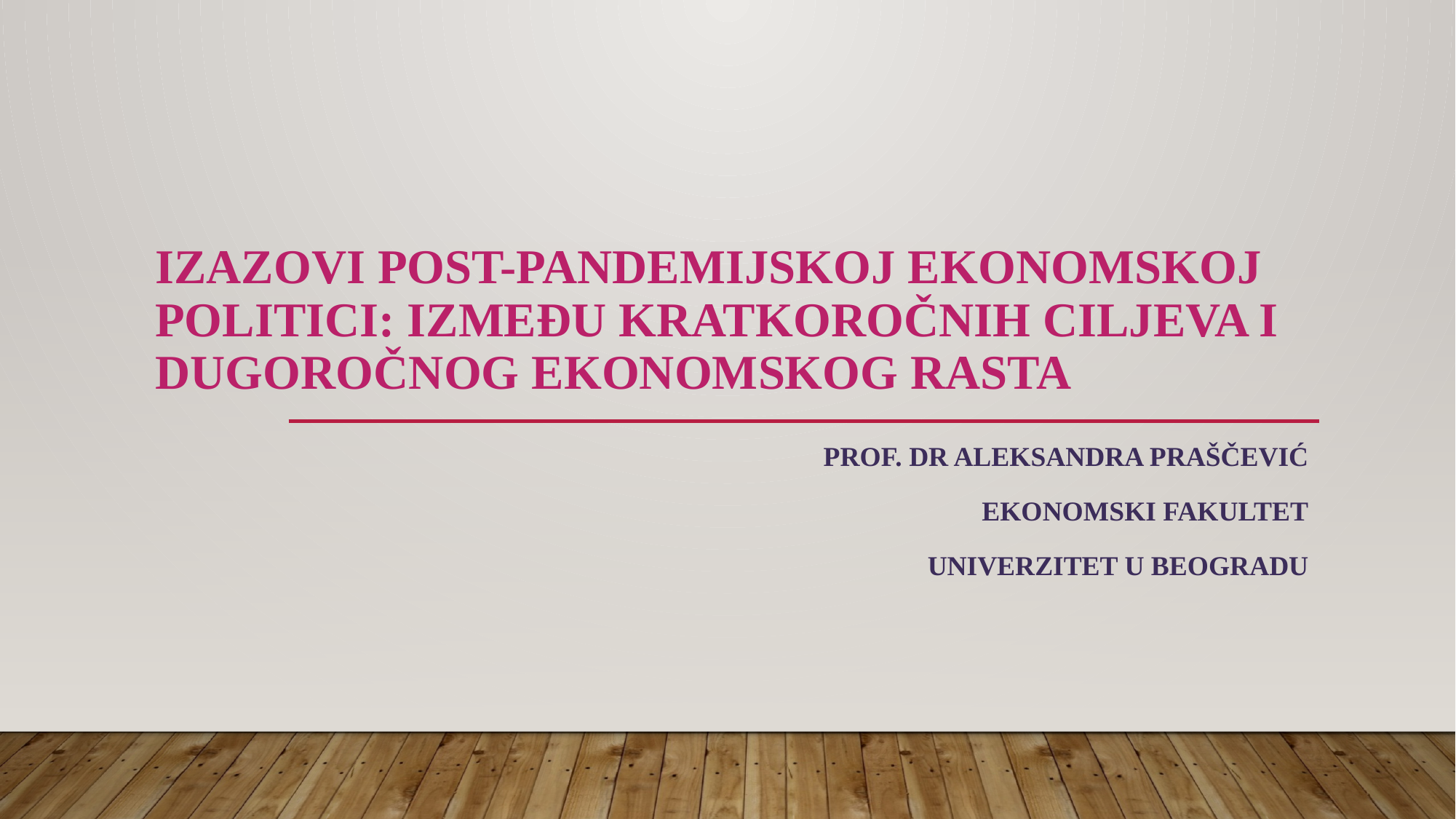

# Izazovi post-pandemijskoj ekonomskoj politici: između kratkoročnih ciljeva i dugoročnog ekonomskog rasta
Prof. dr Aleksandra Praščević
Ekonomski fakultet
UNIVERZITET U BEOGRADU